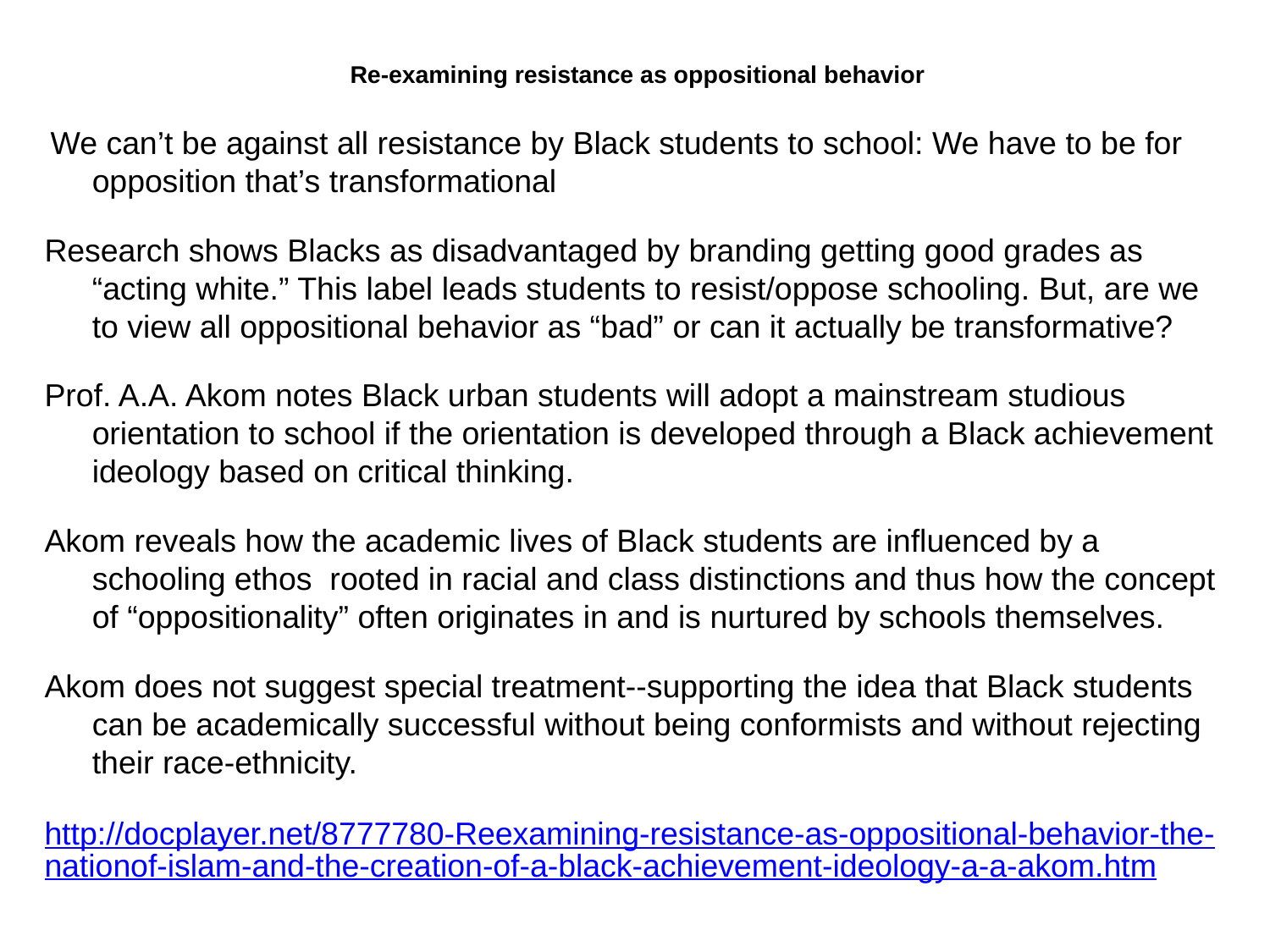

# Re-examining resistance as oppositional behavior
 We can’t be against all resistance by Black students to school: We have to be for opposition that’s transformational

Research shows Blacks as disadvantaged by branding getting good grades as “acting white.” This label leads students to resist/oppose schooling. But, are we to view all oppositional behavior as “bad” or can it actually be transformative?

Prof. A.A. Akom notes Black urban students will adopt a mainstream studious orientation to school if the orientation is developed through a Black achievement ideology based on critical thinking.

Akom reveals how the academic lives of Black students are influenced by a schooling ethos  rooted in racial and class distinctions and thus how the concept of “oppositionality” often originates in and is nurtured by schools themselves.

Akom does not suggest special treatment--supporting the idea that Black students can be academically successful without being conformists and without rejecting their race-ethnicity.

http://docplayer.net/8777780-Reexamining-resistance-as-oppositional-behavior-the-nationof-islam-and-the-creation-of-a-black-achievement-ideology-a-a-akom.htm